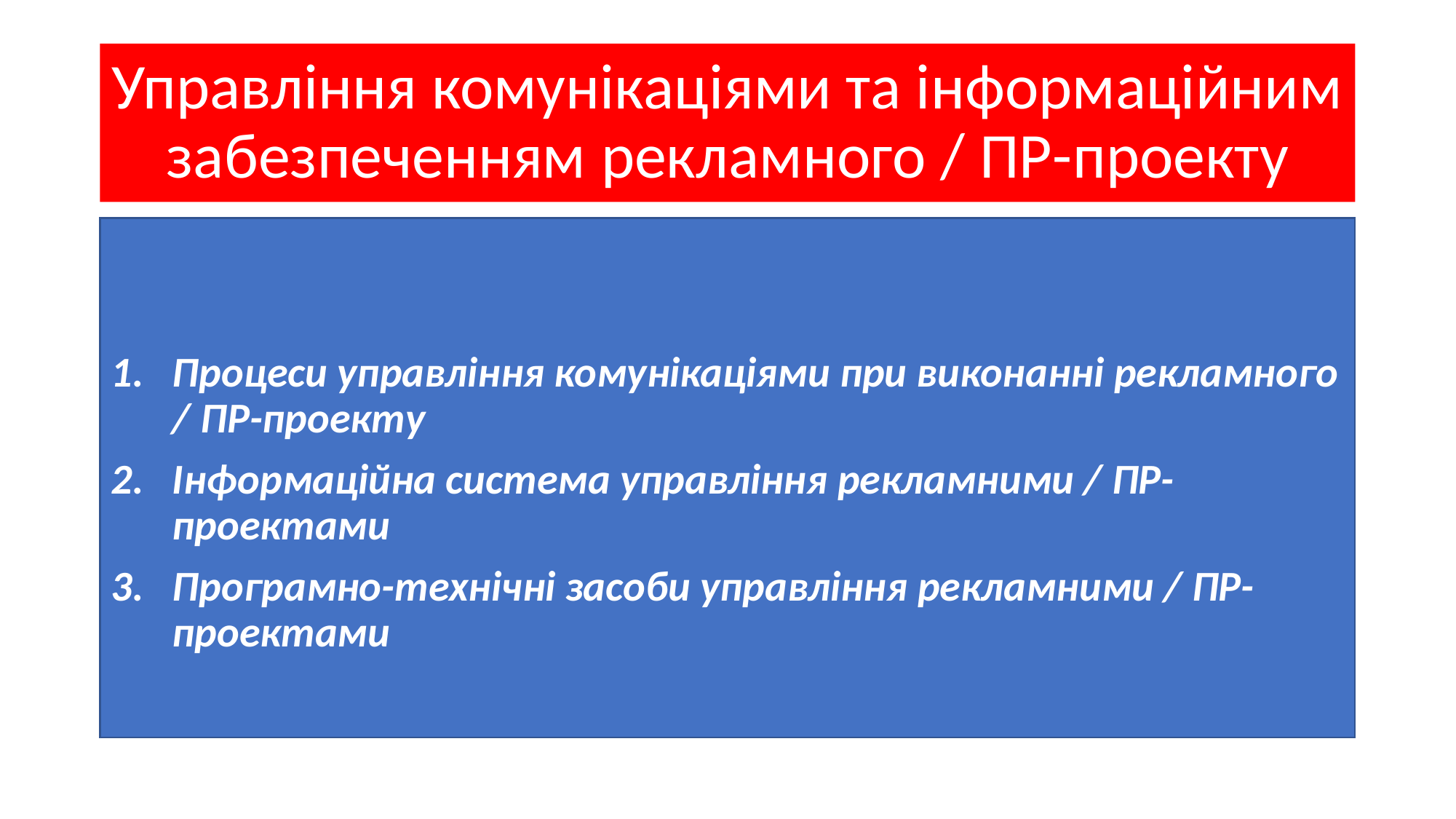

# Управління комунікаціями та інформаційним забезпеченням рекламного / ПР-проекту

Процеси управління комунікаціями при виконанні рекламного / ПР-проекту
Інформаційна система управління рекламними / ПР-проектами
Програмно-технічні засоби управління рекламними / ПР-проектами